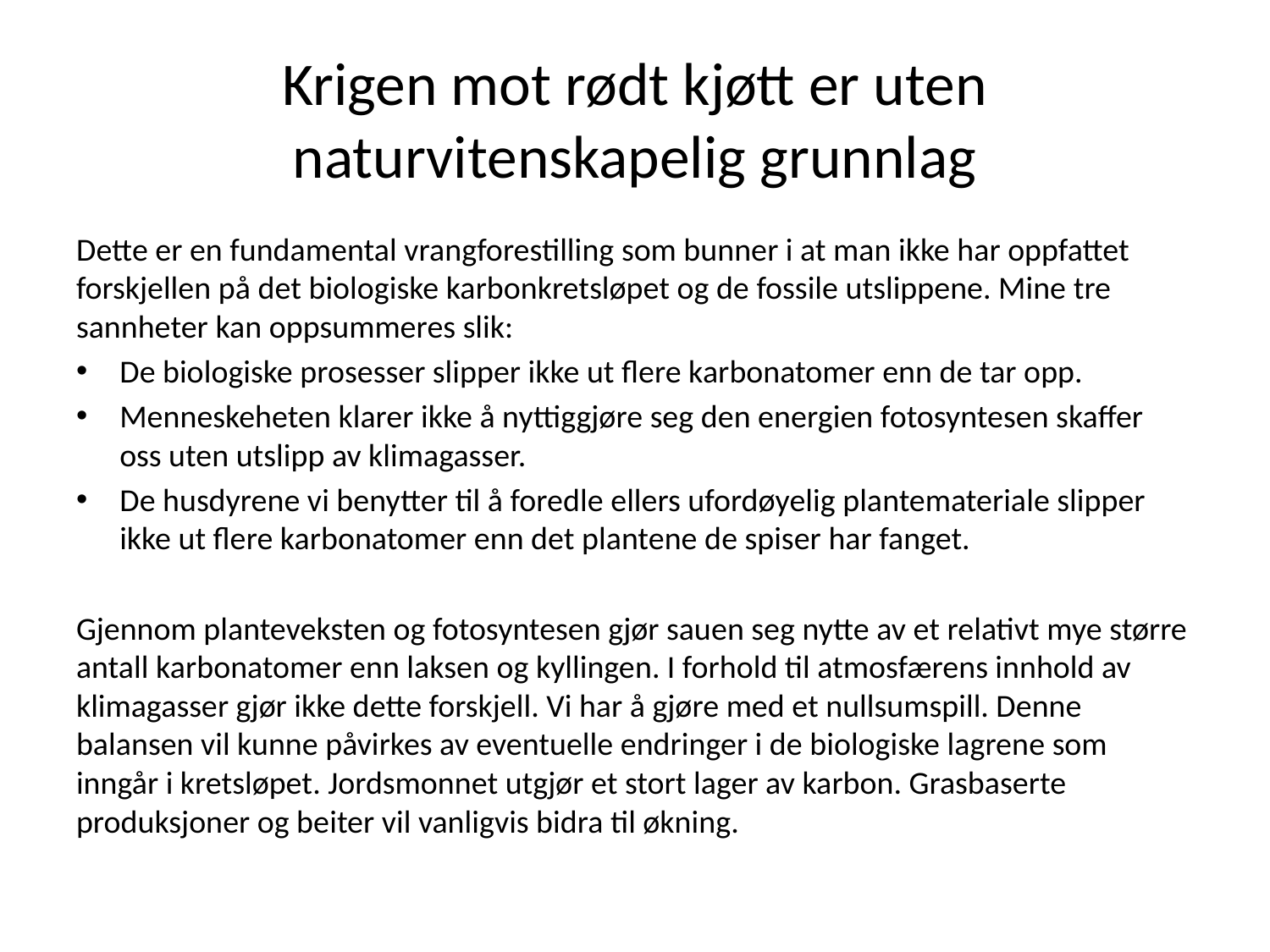

# Krigen mot rødt kjøtt er uten naturvitenskapelig grunnlag
Dette er en fundamental vrangforestilling som bunner i at man ikke har oppfattet forskjellen på det biologiske karbonkretsløpet og de fossile utslippene. Mine tre sannheter kan oppsummeres slik:
De biologiske prosesser slipper ikke ut flere karbonatomer enn de tar opp.
Menneskeheten klarer ikke å nyttiggjøre seg den energien fotosyntesen skaffer oss uten utslipp av klimagasser.
De husdyrene vi benytter til å foredle ellers ufordøyelig plantemateriale slipper ikke ut flere karbonatomer enn det plantene de spiser har fanget.

Gjennom planteveksten og fotosyntesen gjør sauen seg nytte av et relativt mye større antall karbonatomer enn laksen og kyllingen. I forhold til atmosfærens innhold av klimagasser gjør ikke dette forskjell. Vi har å gjøre med et nullsumspill. Denne balansen vil kunne påvirkes av eventuelle endringer i de biologiske lagrene som inngår i kretsløpet. Jordsmonnet utgjør et stort lager av karbon. Grasbaserte produksjoner og beiter vil vanligvis bidra til økning.